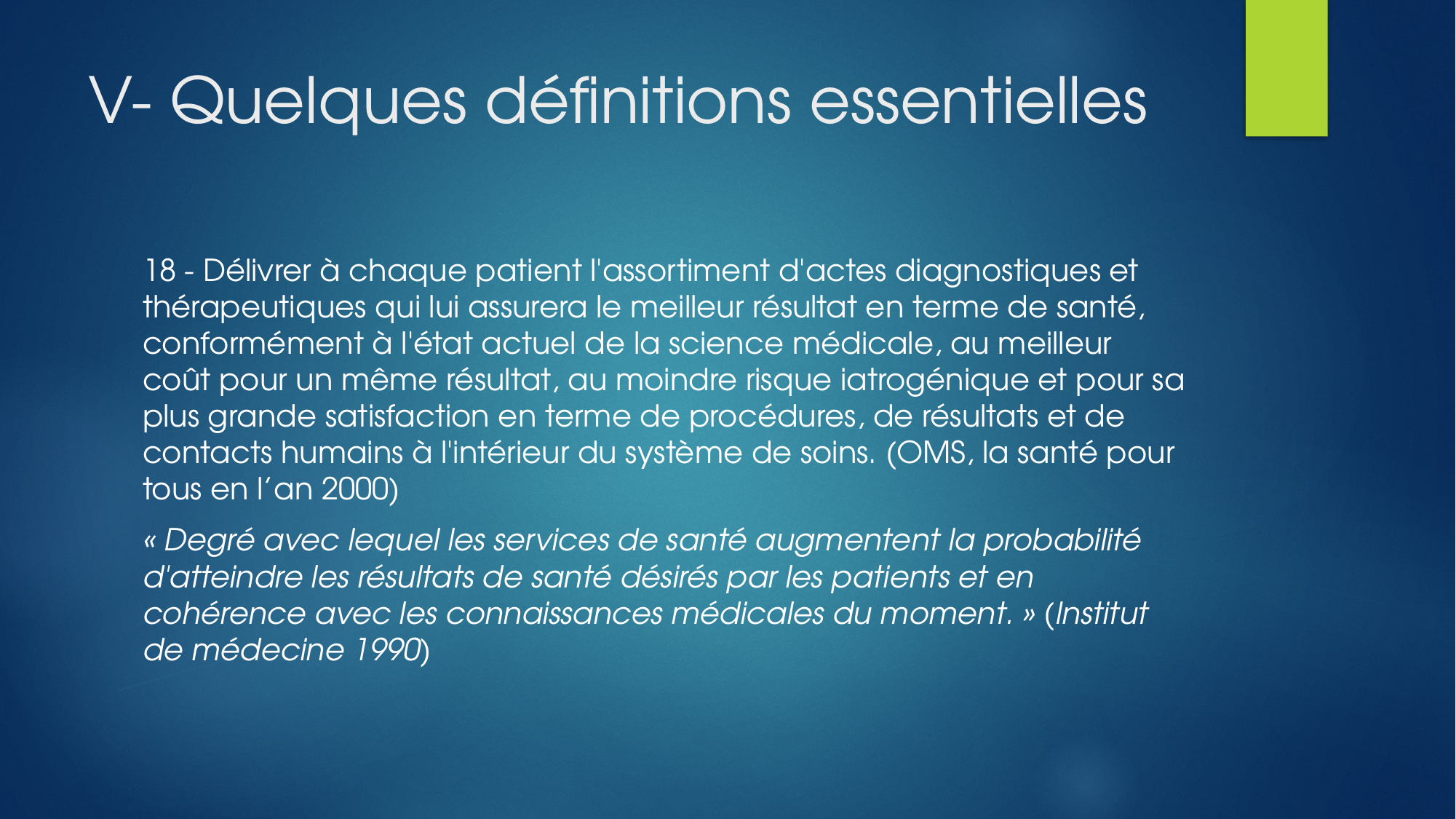

# V- Quelques définitions essentielles
18 - Délivrer à chaque patient l'assortiment d'actes diagnostiques et thérapeutiques qui lui assurera le meilleur résultat en terme de santé, conformément à l'état actuel de la science médicale, au meilleur coût pour un même résultat, au moindre risque iatrogénique et pour sa plus grande satisfaction en terme de procédures, de résultats et de contacts humains à l'intérieur du système de soins. (OMS, la santé pour tous en l’an 2000)
« Degré avec lequel les services de santé augmentent la probabilité d'atteindre les résultats de santé désirés par les patients et en cohérence avec les connaissances médicales du moment. » (Institut de médecine 1990)